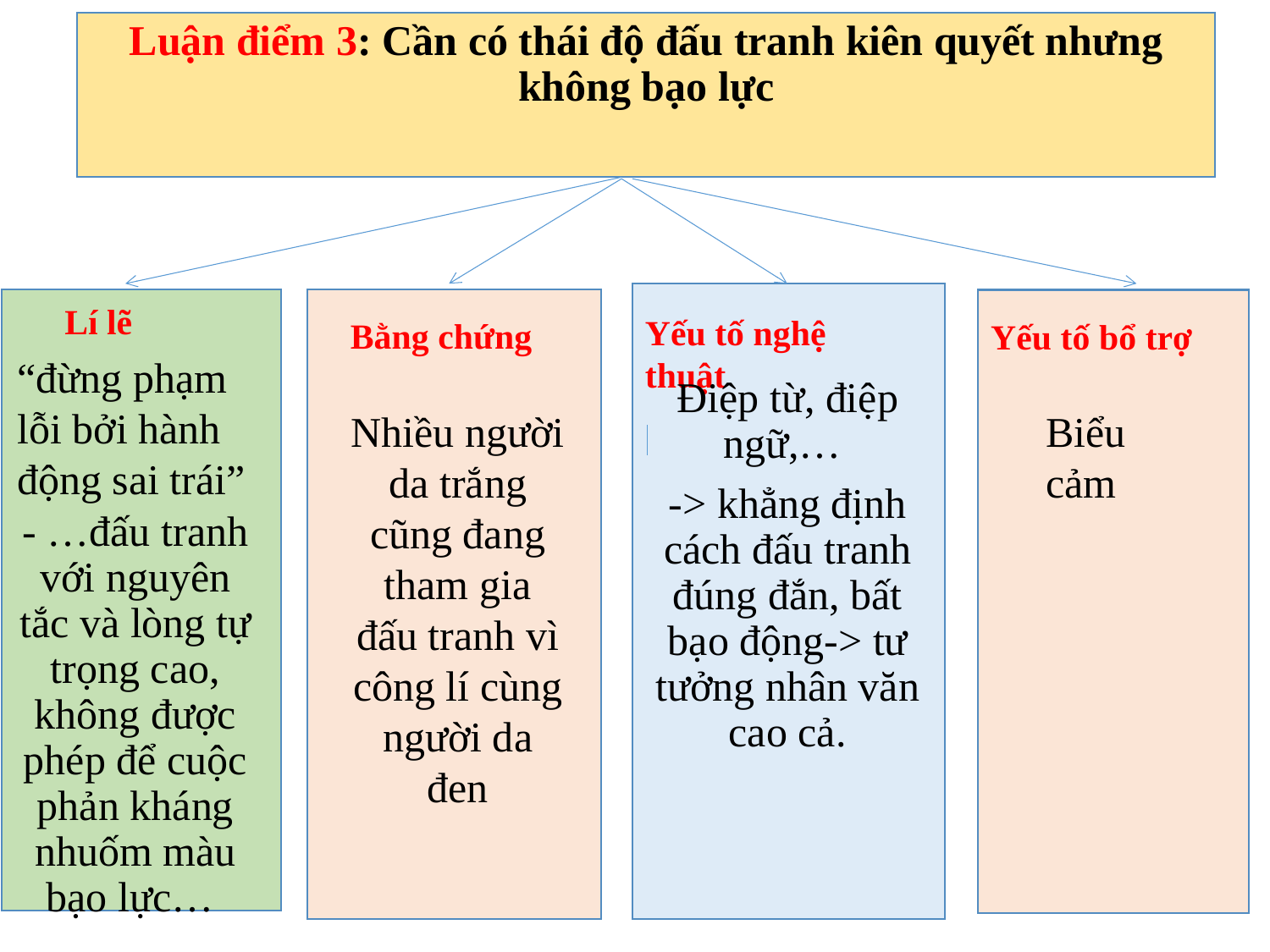

Luận điểm 3: Cần có thái độ đấu tranh kiên quyết nhưng không bạo lực

Lí lẽ
Yếu tố nghệ thuật
Bằng chứng
Yếu tố bổ trợ

“đừng phạm lỗi bởi hành động sai trái”
Điệp từ, điệp ngữ,…
-> khẳng định cách đấu tranh đúng đắn, bất bạo động-> tư tưởng nhân văn cao cả.
Nhiều người da trắng cũng đang tham gia đấu tranh vì công lí cùng người da đen
Biểu cảm
- …đấu tranh với nguyên tắc và lòng tự trọng cao, không được phép để cuộc phản kháng nhuốm màu bạo lực…